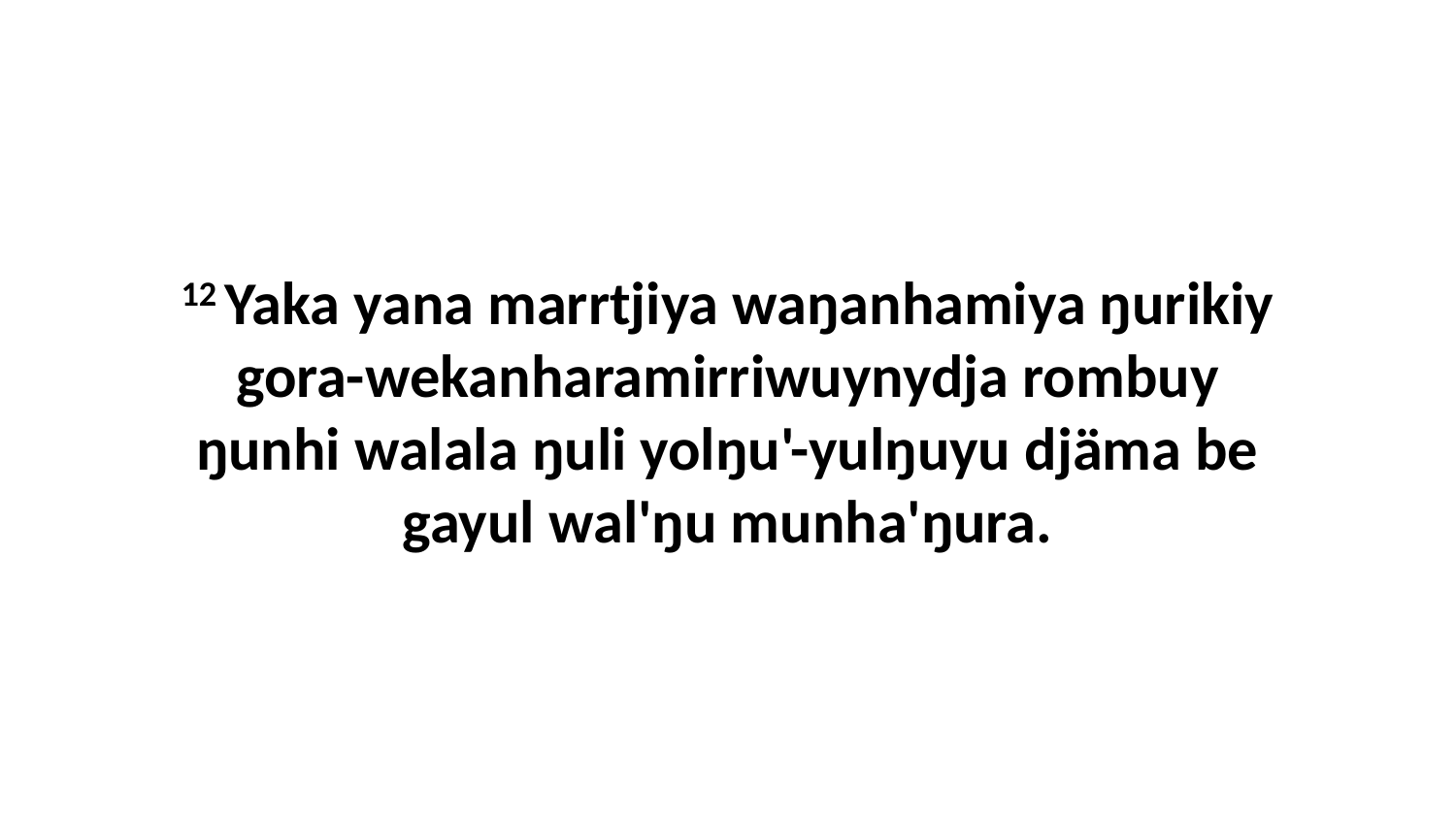

12 Yaka yana marrtjiya waŋanhamiya ŋurikiy gora-wekanharamirriwuynydja rombuy ŋunhi walala ŋuli yolŋu'-yulŋuyu djäma be gayul wal'ŋu munha'ŋura.